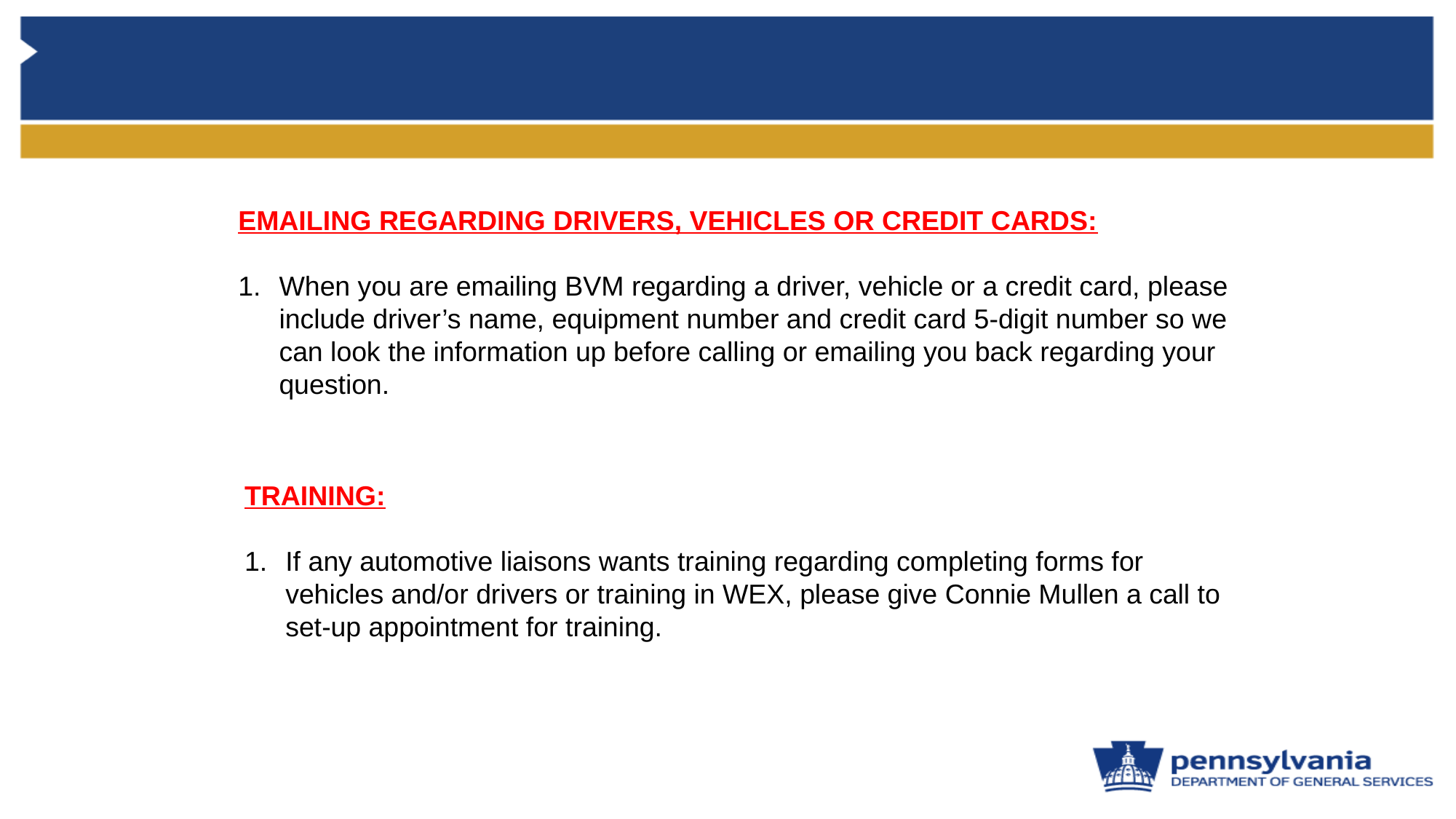

EMAILING REGARDING DRIVERS, VEHICLES OR CREDIT CARDS:

When you are emailing BVM regarding a driver, vehicle or a credit card, please include driver’s name, equipment number and credit card 5-digit number so we can look the information up before calling or emailing you back regarding your question.
TRAINING:

If any automotive liaisons wants training regarding completing forms for vehicles and/or drivers or training in WEX, please give Connie Mullen a call to set-up appointment for training.